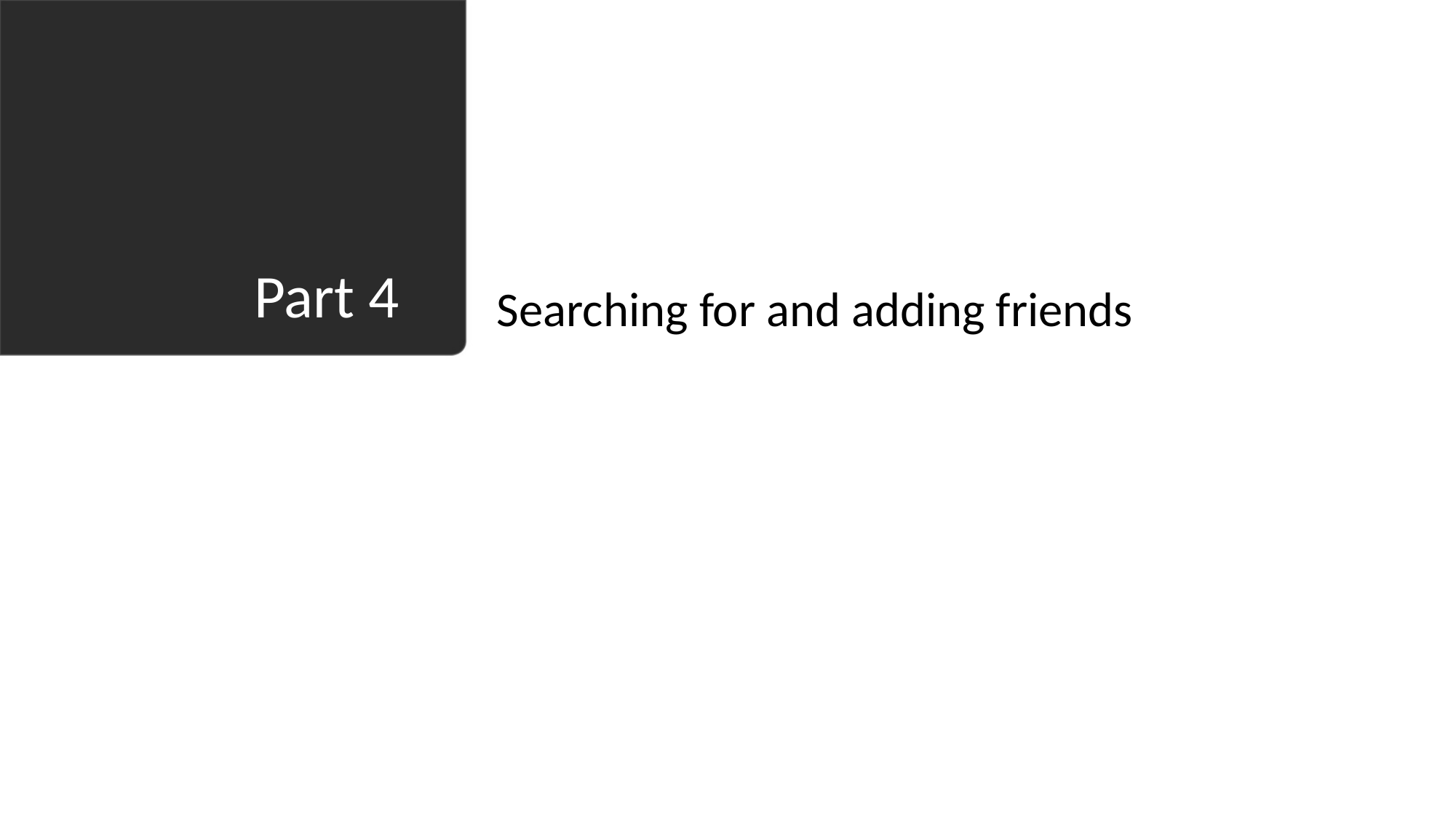

Searching for and adding friends
# Part 4